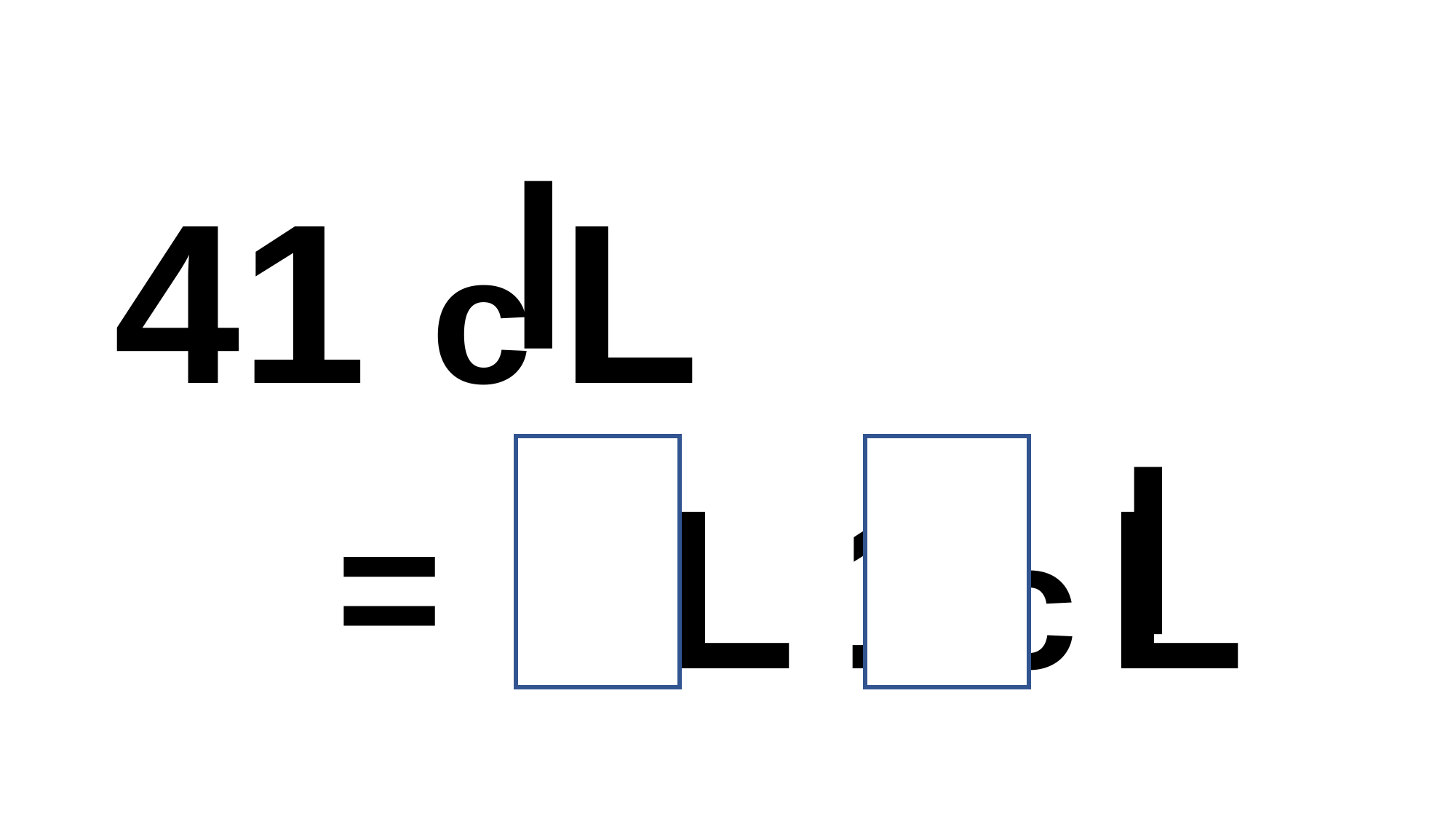

c L

41
4 L 1 c L

=